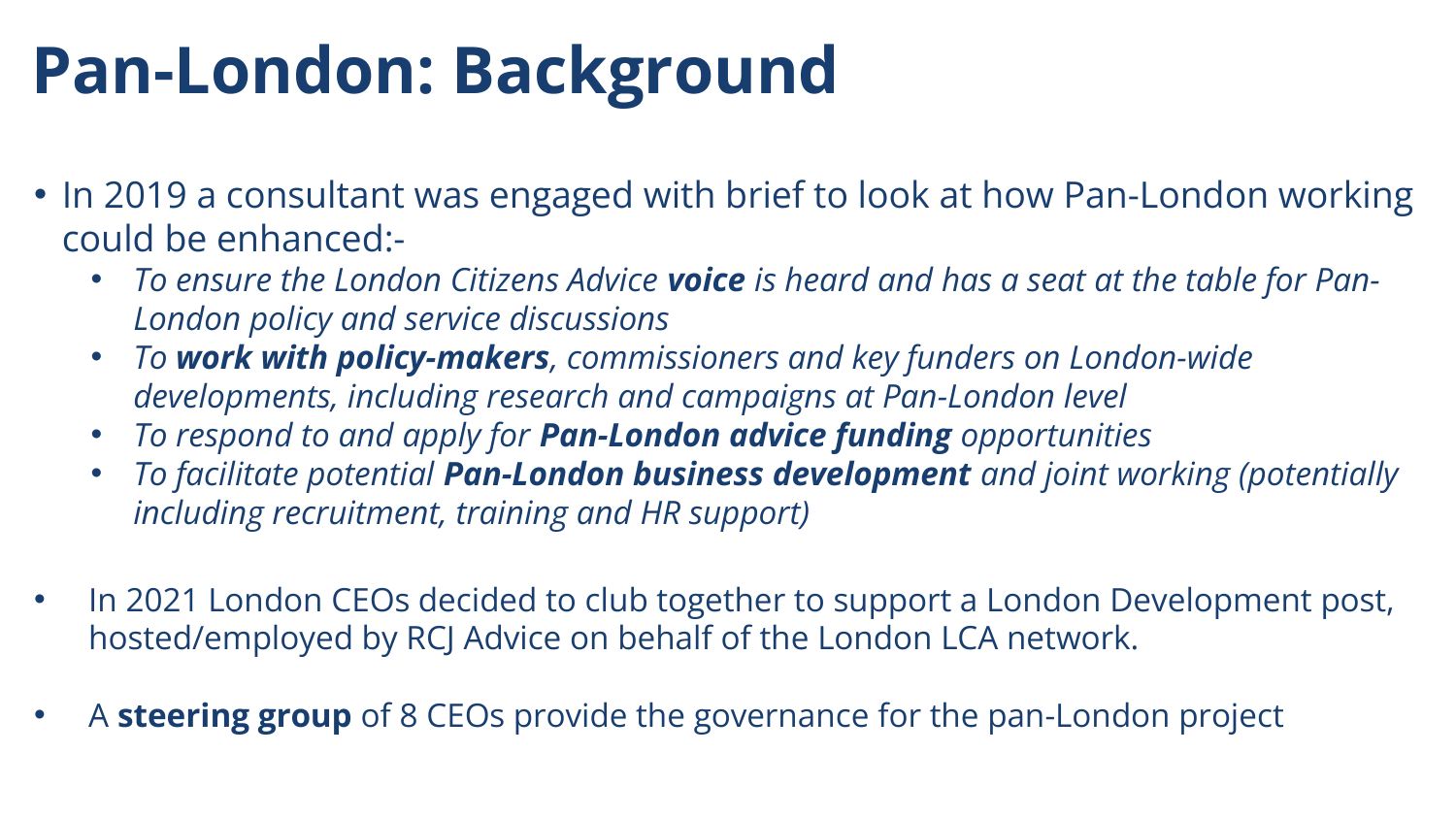

# Pan-London: Background

In 2019 a consultant was engaged with brief to look at how Pan-London working could be enhanced:-
To ensure the London Citizens Advice voice is heard and has a seat at the table for Pan-London policy and service discussions
To work with policy-makers, commissioners and key funders on London-wide developments, including research and campaigns at Pan-London level
To respond to and apply for Pan-London advice funding opportunities
To facilitate potential Pan-London business development and joint working (potentially including recruitment, training and HR support)

In 2021 London CEOs decided to club together to support a London Development post, hosted/employed by RCJ Advice on behalf of the London LCA network.

A steering group of 8 CEOs provide the governance for the pan-London project